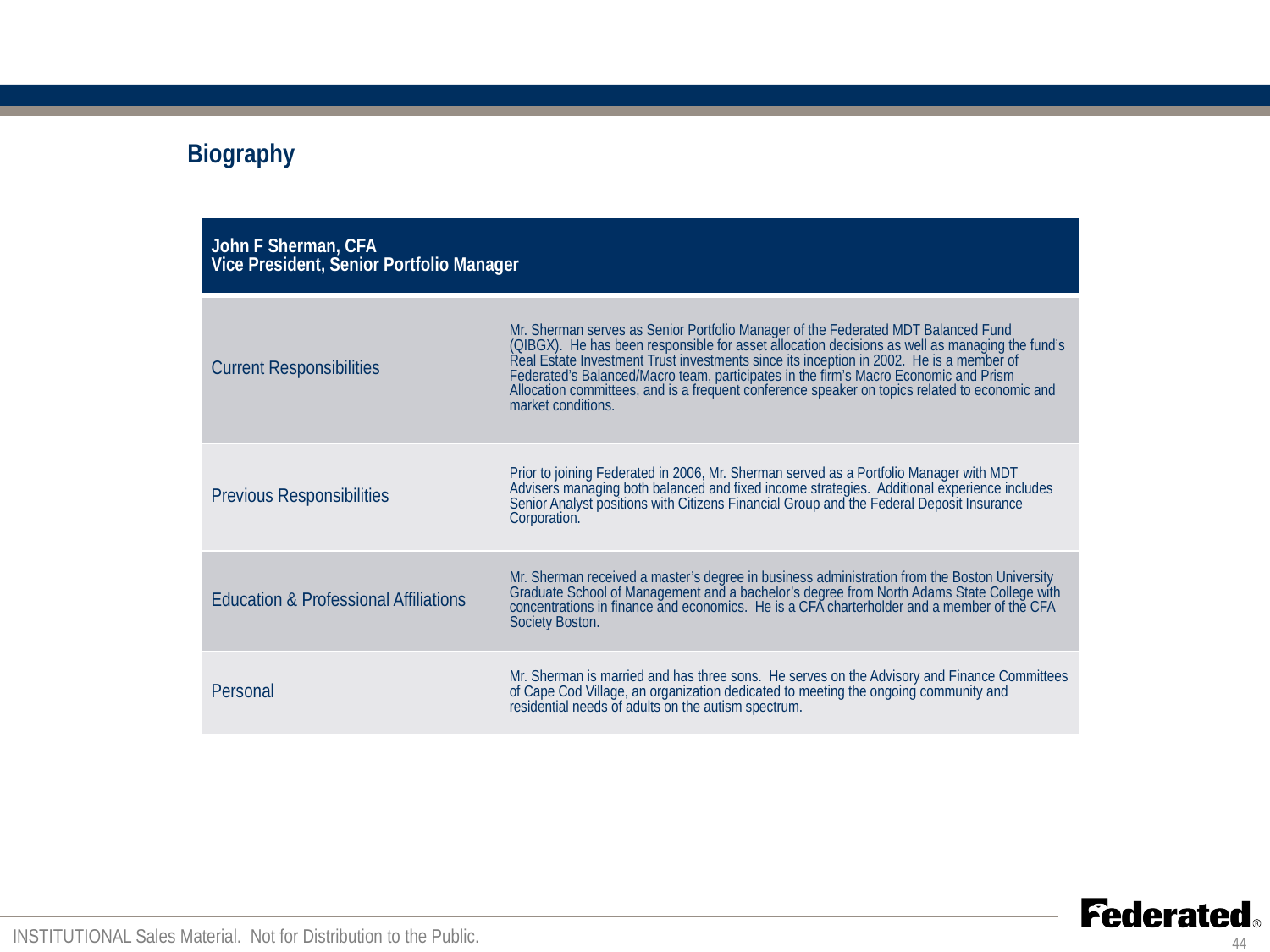

# Biography
| John F Sherman, CFA Vice President, Senior Portfolio Manager |  |
| --- | --- |
| Current Responsibilities | Mr. Sherman serves as Senior Portfolio Manager of the Federated MDT Balanced Fund (QIBGX).  He has been responsible for asset allocation decisions as well as managing the fund’s Real Estate Investment Trust investments since its inception in 2002.  He is a member of Federated’s Balanced/Macro team, participates in the firm’s Macro Economic and Prism Allocation committees, and is a frequent conference speaker on topics related to economic and market conditions. |
| Previous Responsibilities | Prior to joining Federated in 2006, Mr. Sherman served as a Portfolio Manager with MDT Advisers managing both balanced and fixed income strategies.  Additional experience includes Senior Analyst positions with Citizens Financial Group and the Federal Deposit Insurance Corporation. |
| Education & Professional Affiliations | Mr. Sherman received a master’s degree in business administration from the Boston University Graduate School of Management and a bachelor’s degree from North Adams State College with concentrations in finance and economics.  He is a CFA charterholder and a member of the CFA Society Boston. |
| Personal | Mr. Sherman is married and has three sons. He serves on the Advisory and Finance Committees of Cape Cod Village, an organization dedicated to meeting the ongoing community and residential needs of adults on the autism spectrum. |

INSTITUTIONAL Sales Material.  Not for Distribution to the Public.
.
44